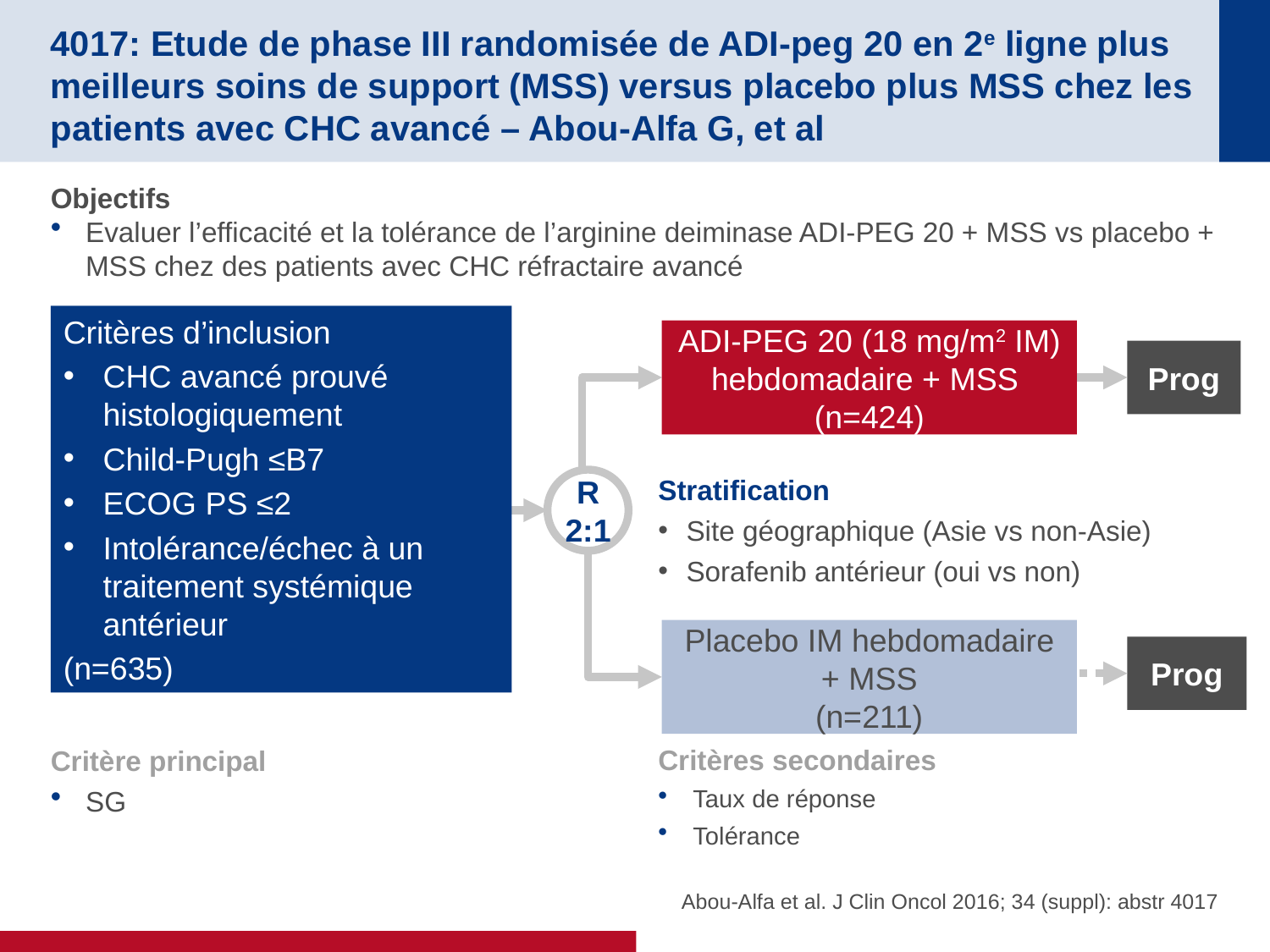

# 4017: Etude de phase III randomisée de ADI-peg 20 en 2e ligne plus meilleurs soins de support (MSS) versus placebo plus MSS chez les patients avec CHC avancé – Abou-Alfa G, et al
Objectifs
Evaluer l’efficacité et la tolérance de l’arginine deiminase ADI-PEG 20 + MSS vs placebo + MSS chez des patients avec CHC réfractaire avancé
Critères d’inclusion
CHC avancé prouvé histologiquement
Child-Pugh ≤B7
ECOG PS ≤2
Intolérance/échec à un traitement systémique antérieur
(n=635)
ADI-PEG 20 (18 mg/m2 IM) hebdomadaire + MSS
(n=424)
Prog
Stratification
Site géographique (Asie vs non-Asie)
Sorafenib antérieur (oui vs non)
R
2:1
Placebo IM hebdomadaire + MSS
(n=211)
Prog
Critère principal
SG
Critères secondaires
Taux de réponse
Tolérance
Abou-Alfa et al. J Clin Oncol 2016; 34 (suppl): abstr 4017